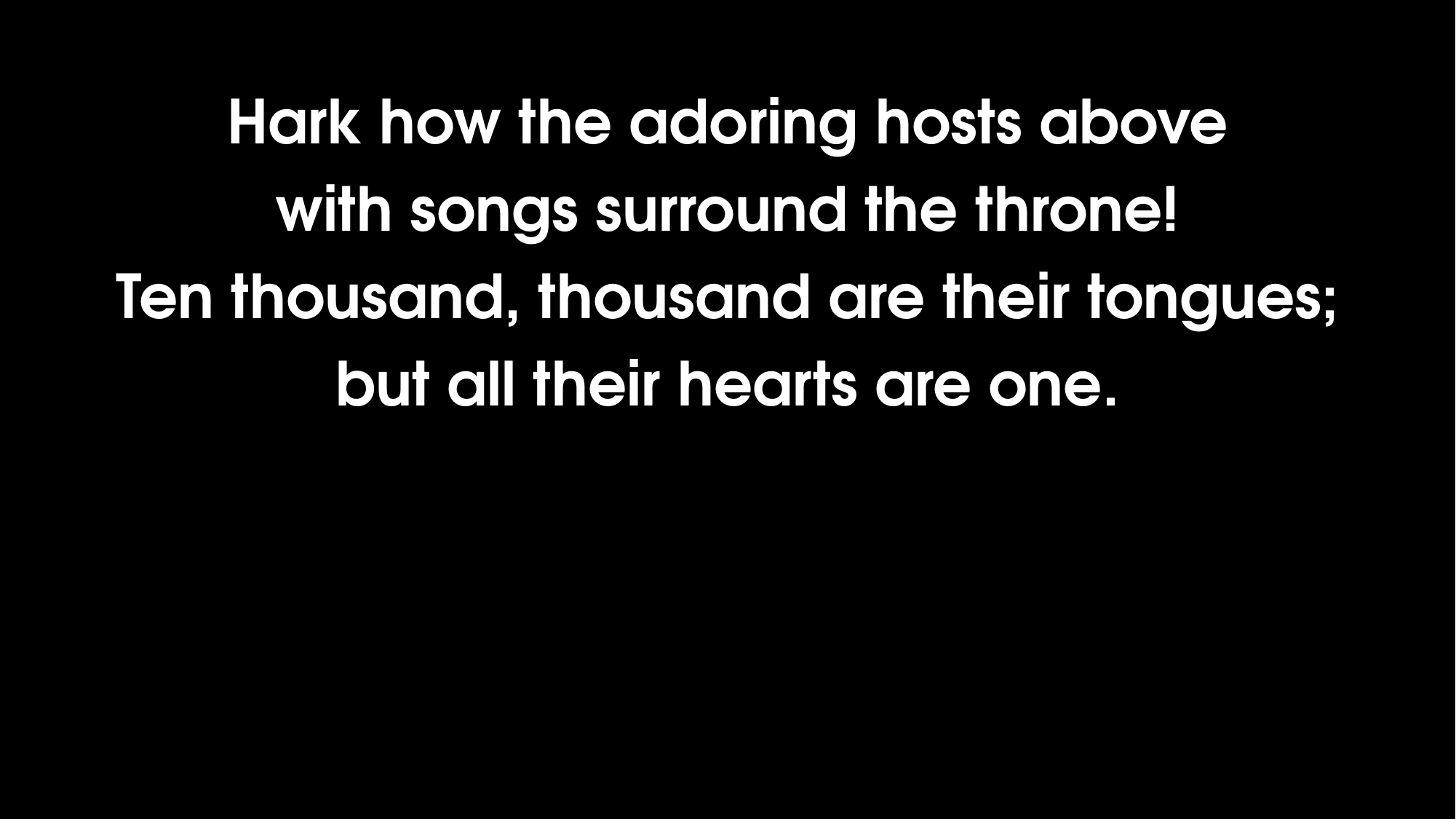

# Hark how the adoring hosts above with songs surround the throne! Ten thousand, thousand are their tongues; but all their hearts are one.